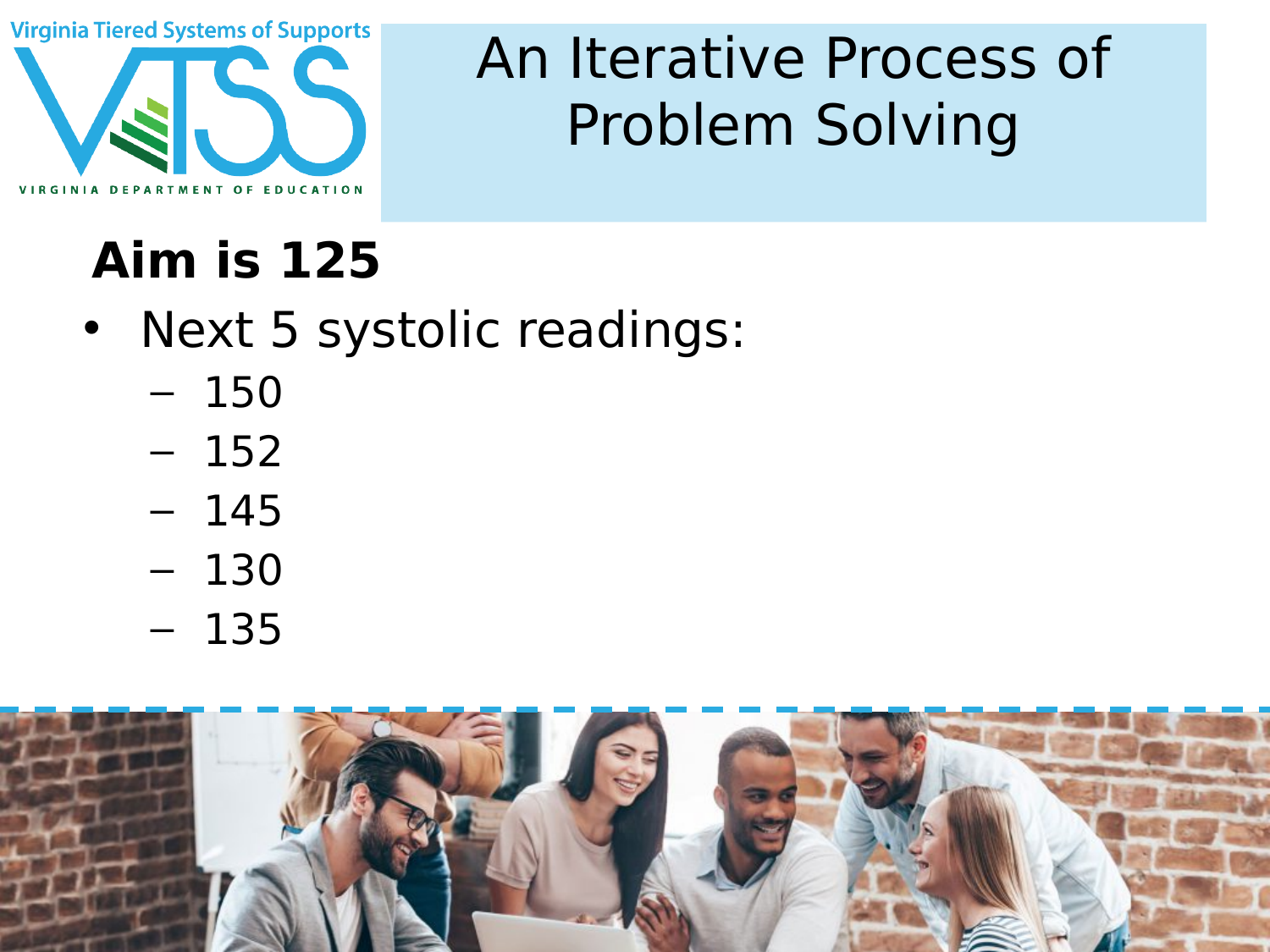

# An Iterative Process of Problem Solving
Aim is 125
Next 5 systolic readings:
150
152
145
130
135